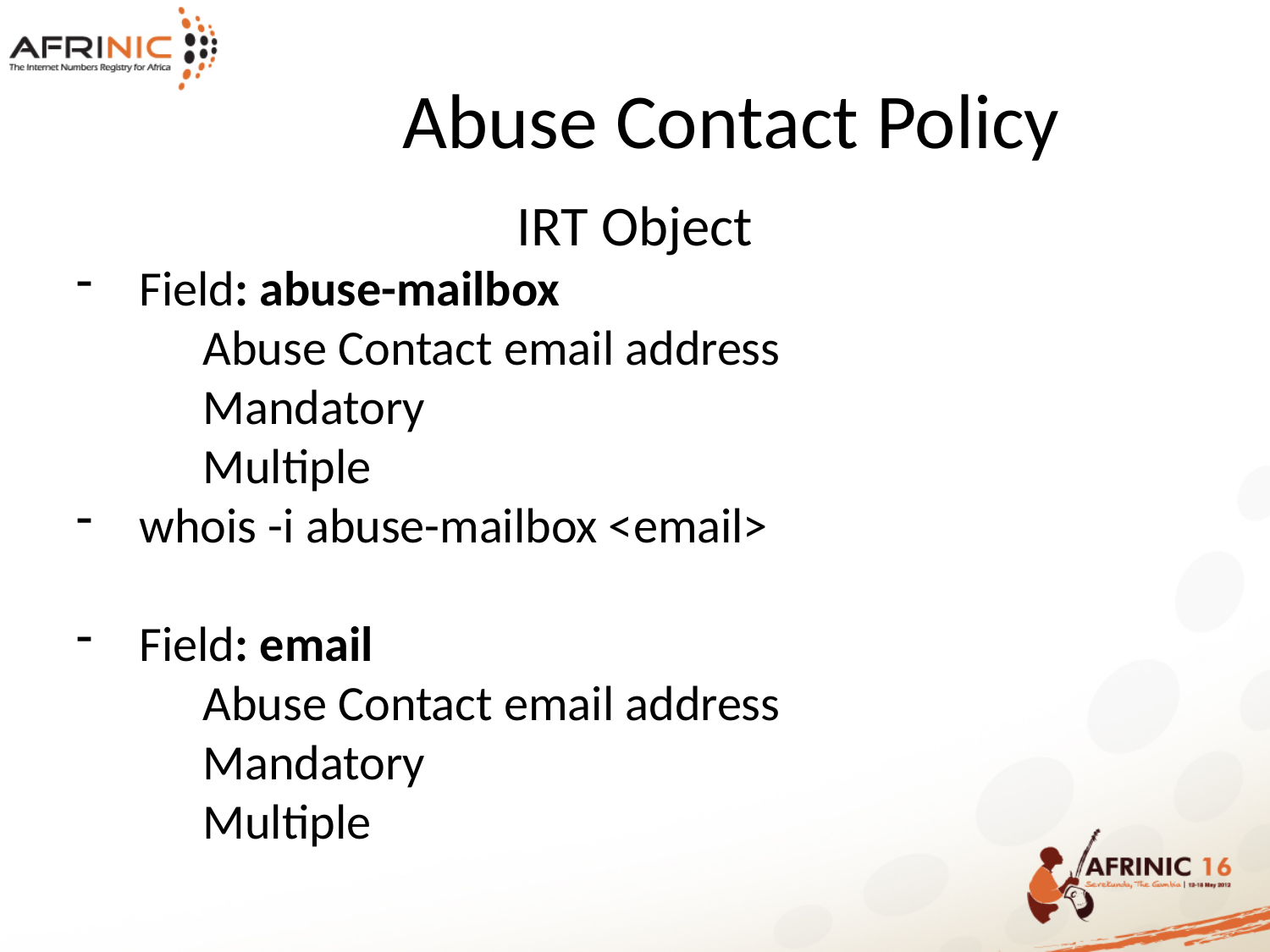

Abuse Contact Policy
IRT Object
Field: abuse-mailbox
	Abuse Contact email address
	Mandatory
	Multiple
whois -i abuse-mailbox <email>

Field: email
	Abuse Contact email address
	Mandatory
	Multiple